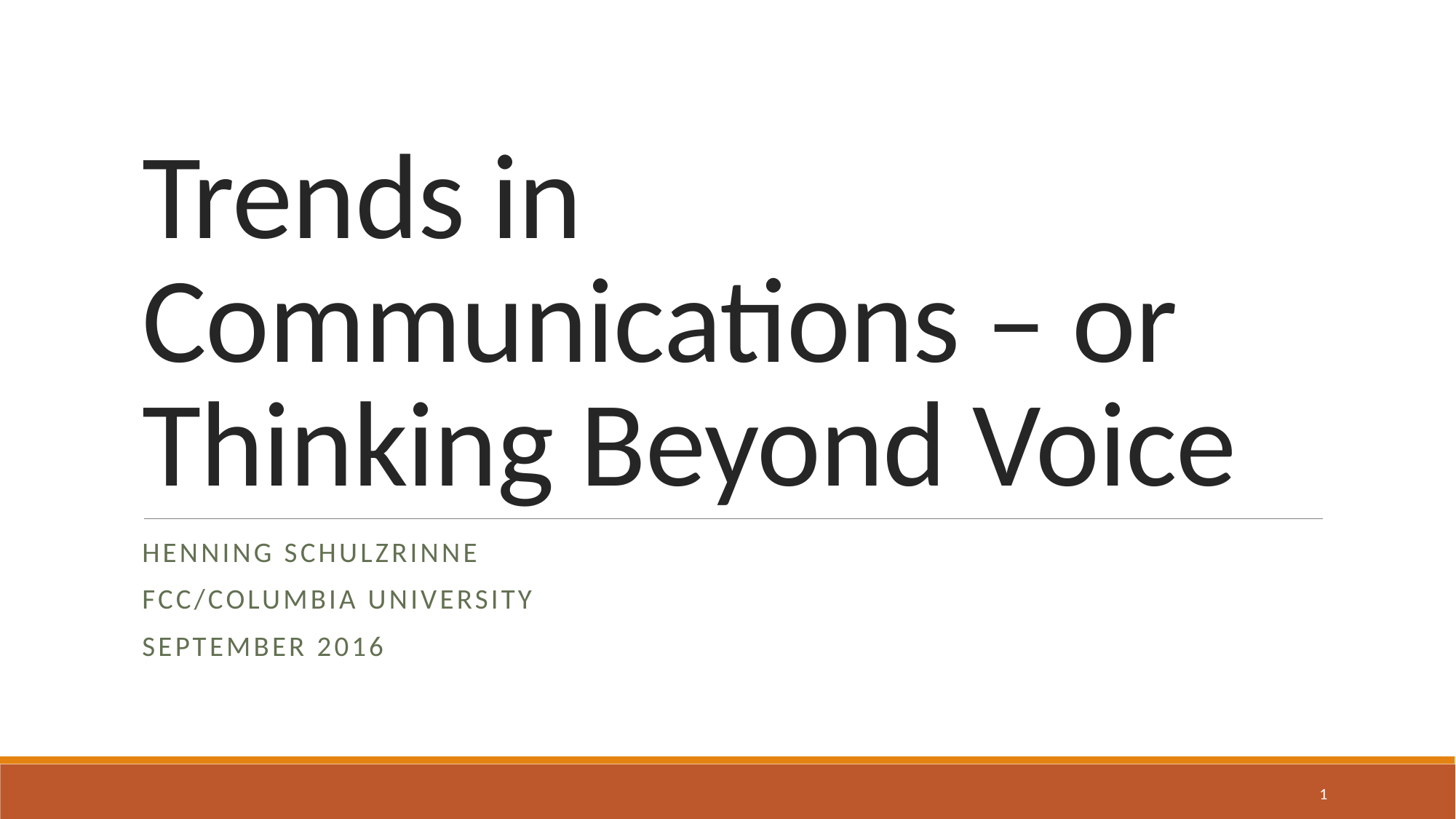

# Trends in Communications – or Thinking Beyond Voice
Henning Schulzrinne
FCC/Columbia University
September 2016
1